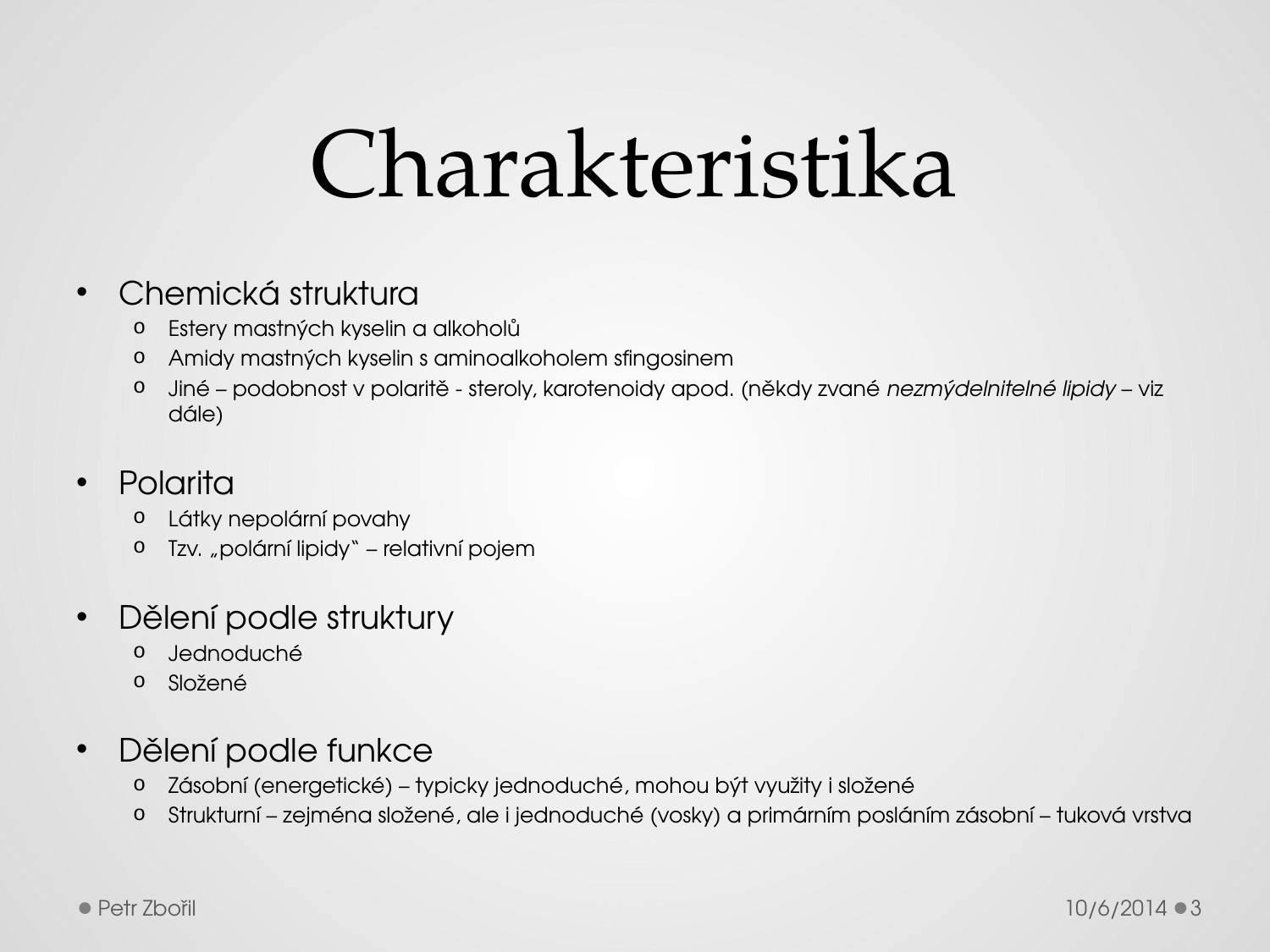

# Charakteristika
Chemická struktura
Estery mastných kyselin a alkoholů
Amidy mastných kyselin s aminoalkoholem sfingosinem
Jiné – podobnost v polaritě - steroly, karotenoidy apod. (někdy zvané nezmýdelnitelné lipidy – viz dále)

Polarita
Látky nepolární povahy
Tzv. „polární lipidy“ – relativní pojem

Dělení podle struktury
Jednoduché
Složené

Dělení podle funkce
Zásobní (energetické) – typicky jednoduché, mohou být využity i složené
Strukturní – zejména složené, ale i jednoduché (vosky) a primárním posláním zásobní – tuková vrstva

Petr Zbořil
10/6/2014
3